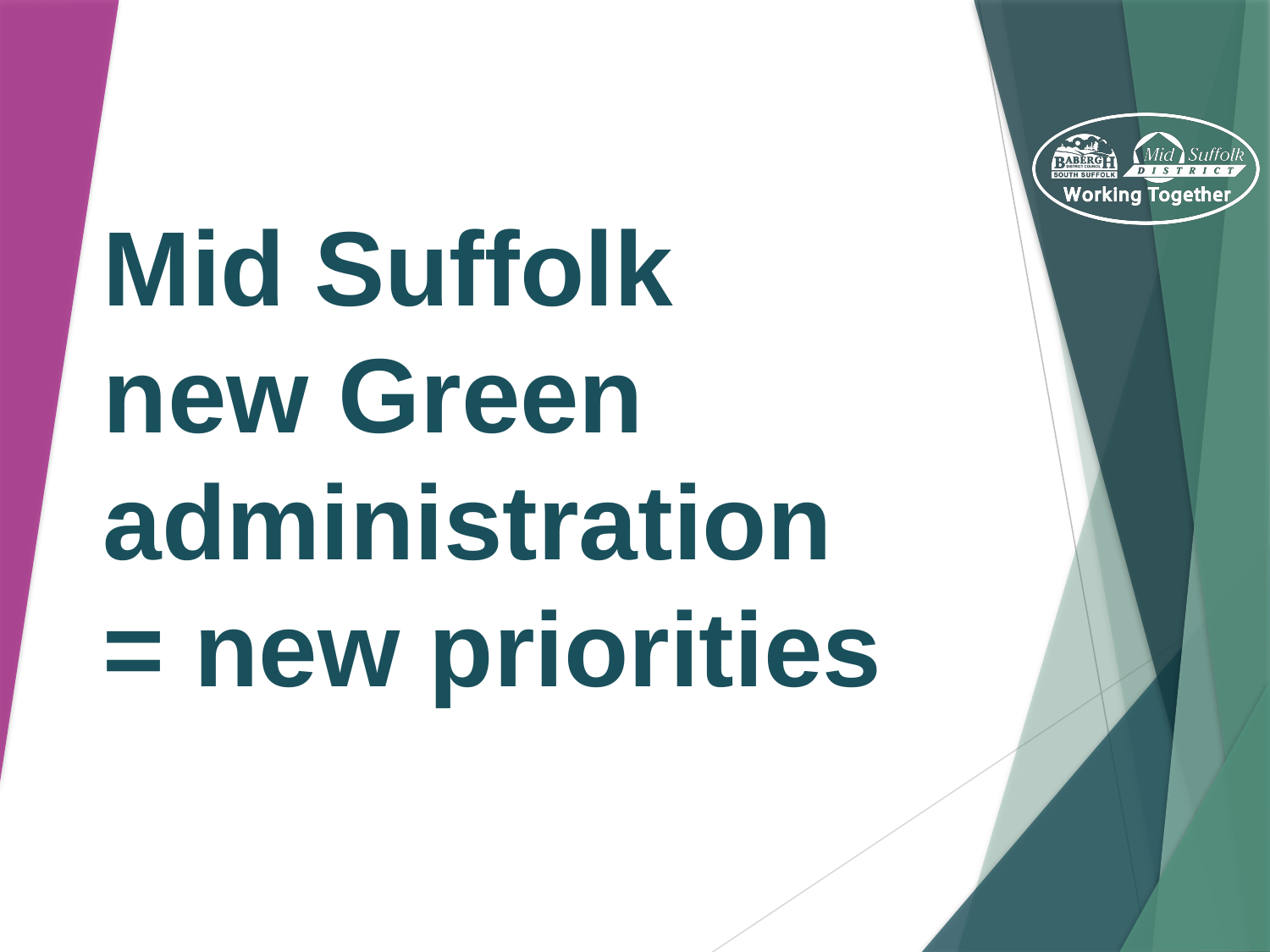

# Mid Suffolk new Green administration = new priorities